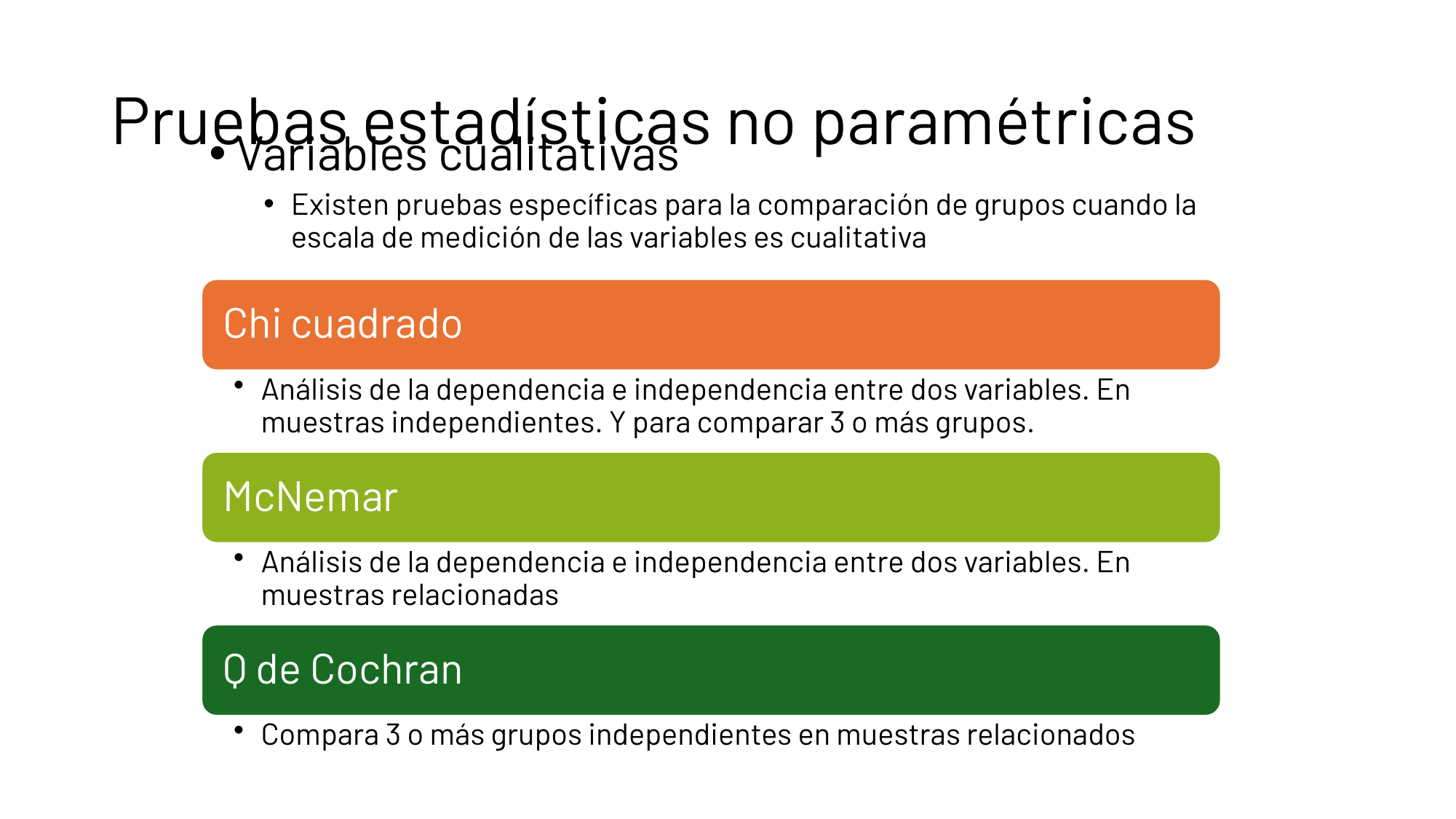

# Pruebas estadísticas no paramétricas
Variables cualitativas
Existen pruebas específicas para la comparación de grupos cuando la escala de medición de las variables es cualitativa
Chi cuadrado
Análisis de la dependencia e independencia entre dos variables. En muestras independientes. Y para comparar 3 o más grupos.
McNemar
Análisis de la dependencia e independencia entre dos variables. En muestras relacionadas
Q de Cochran
Compara 3 o más grupos independientes en muestras relacionados